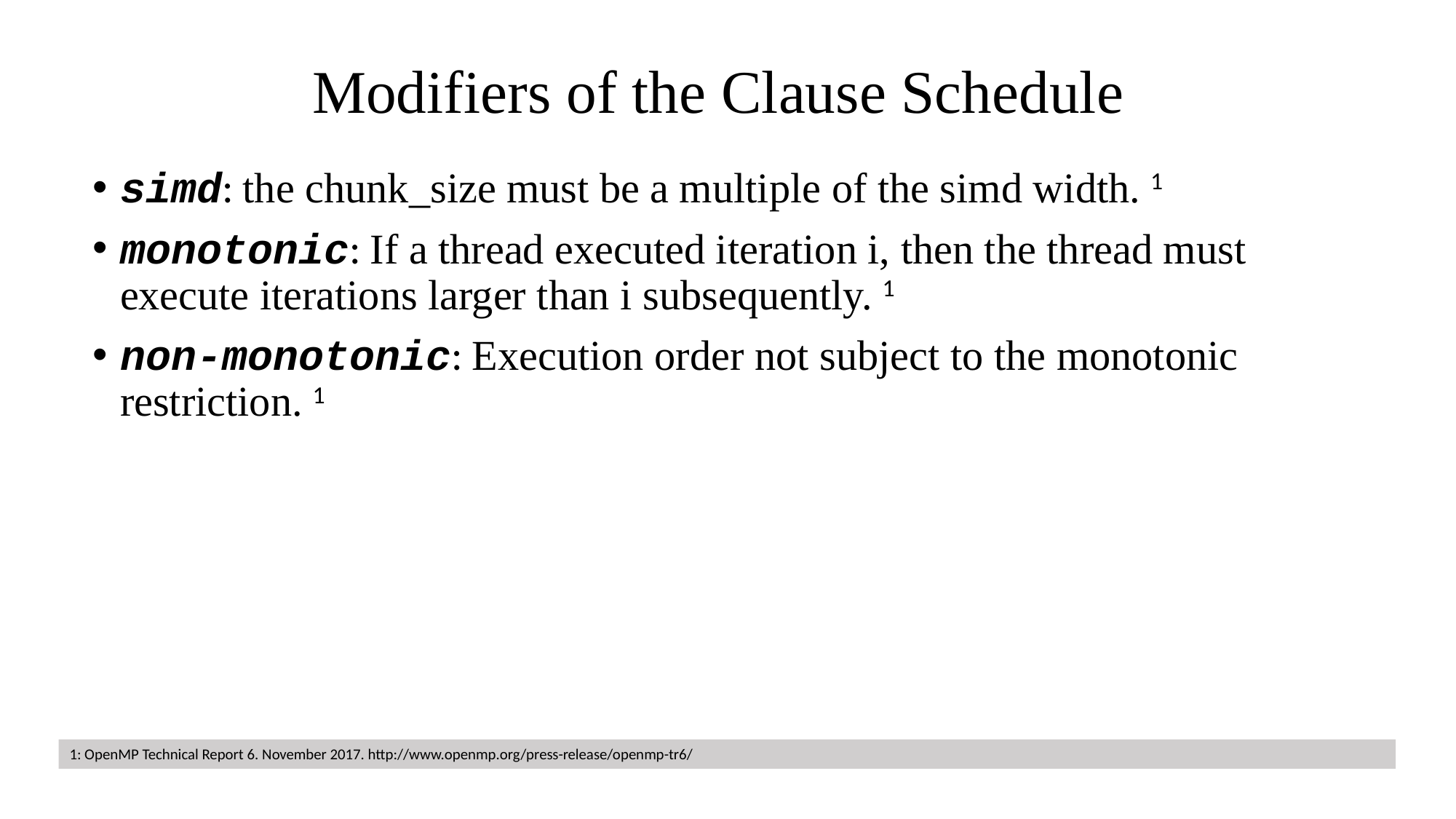

# Modifiers of the Clause Schedule
simd: the chunk_size must be a multiple of the simd width. 1
monotonic: If a thread executed iteration i, then the thread must execute iterations larger than i subsequently. 1
non-monotonic: Execution order not subject to the monotonic restriction. 1
1: OpenMP Technical Report 6. November 2017. http://www.openmp.org/press-release/openmp-tr6/